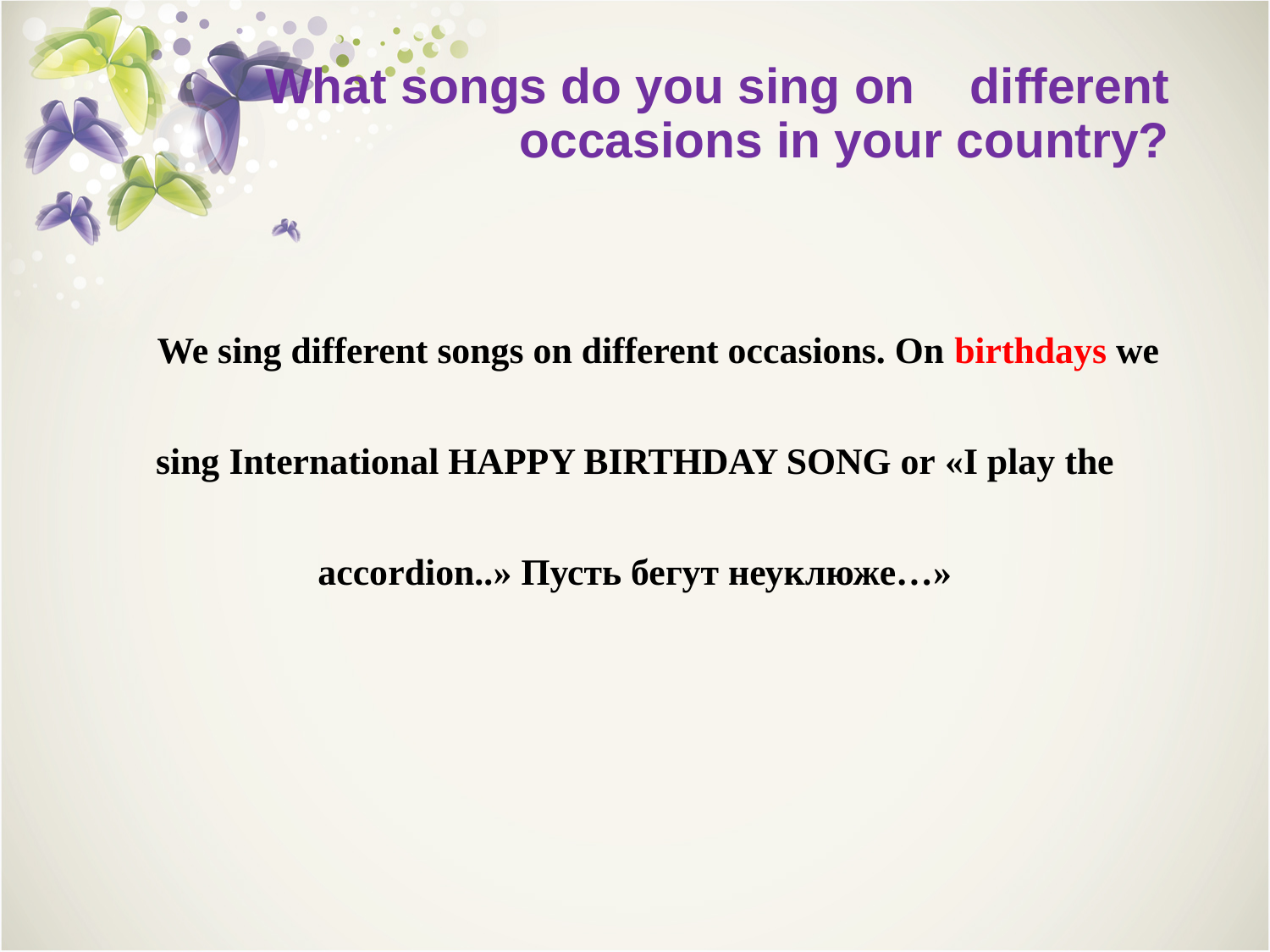

# What songs do you sing on    different occasions in your country?
     We sing different songs on different occasions. On birthdays we sing International HAPPY BIRTHDAY SONG or «I play the accordion..» Пусть бегут неуклюже…»